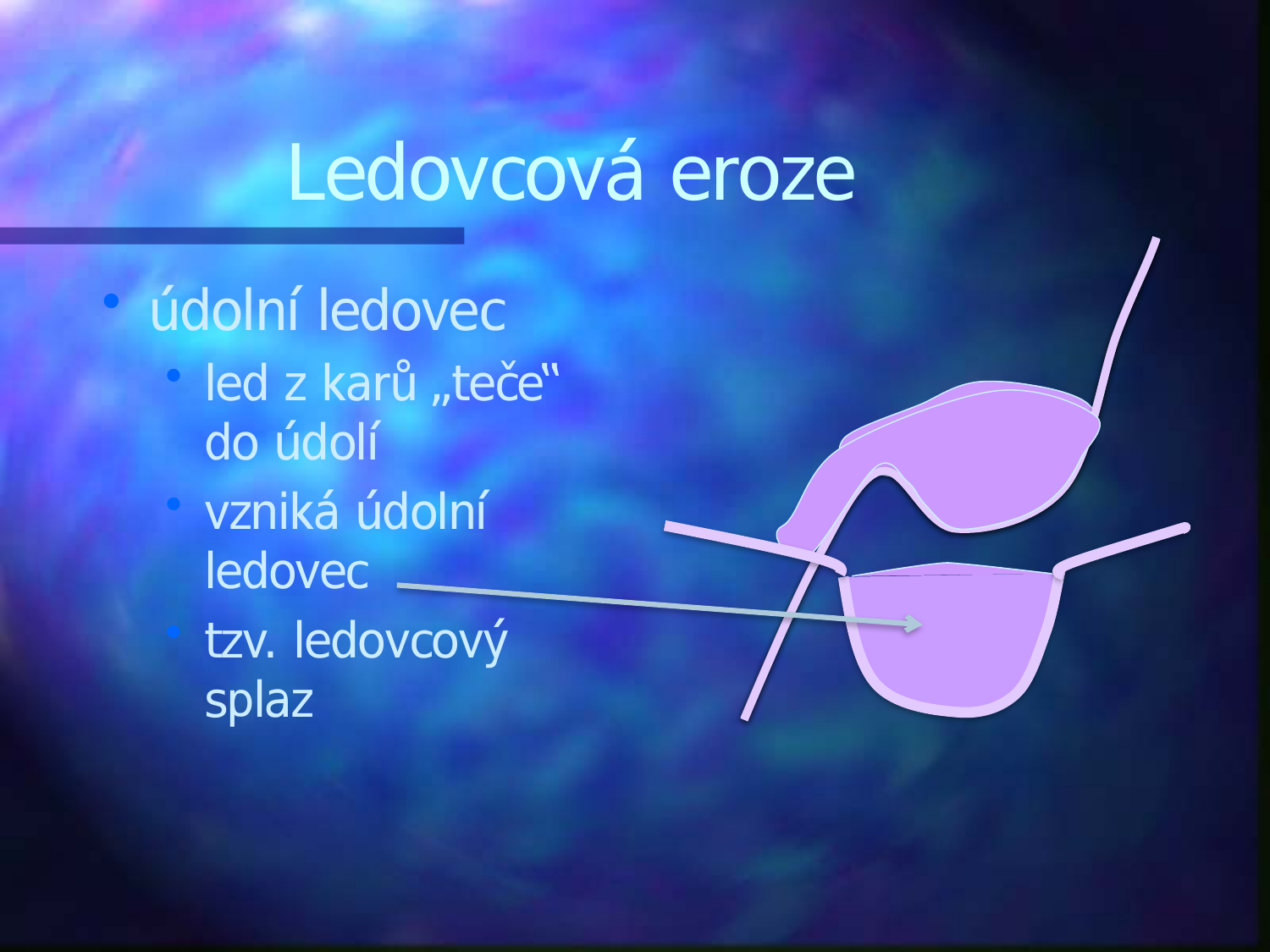

# Ledovcová eroze

údolní ledovec
led z karů „teče“ do údolí
vzniká údolní ledovec
tzv. ledovcový splaz